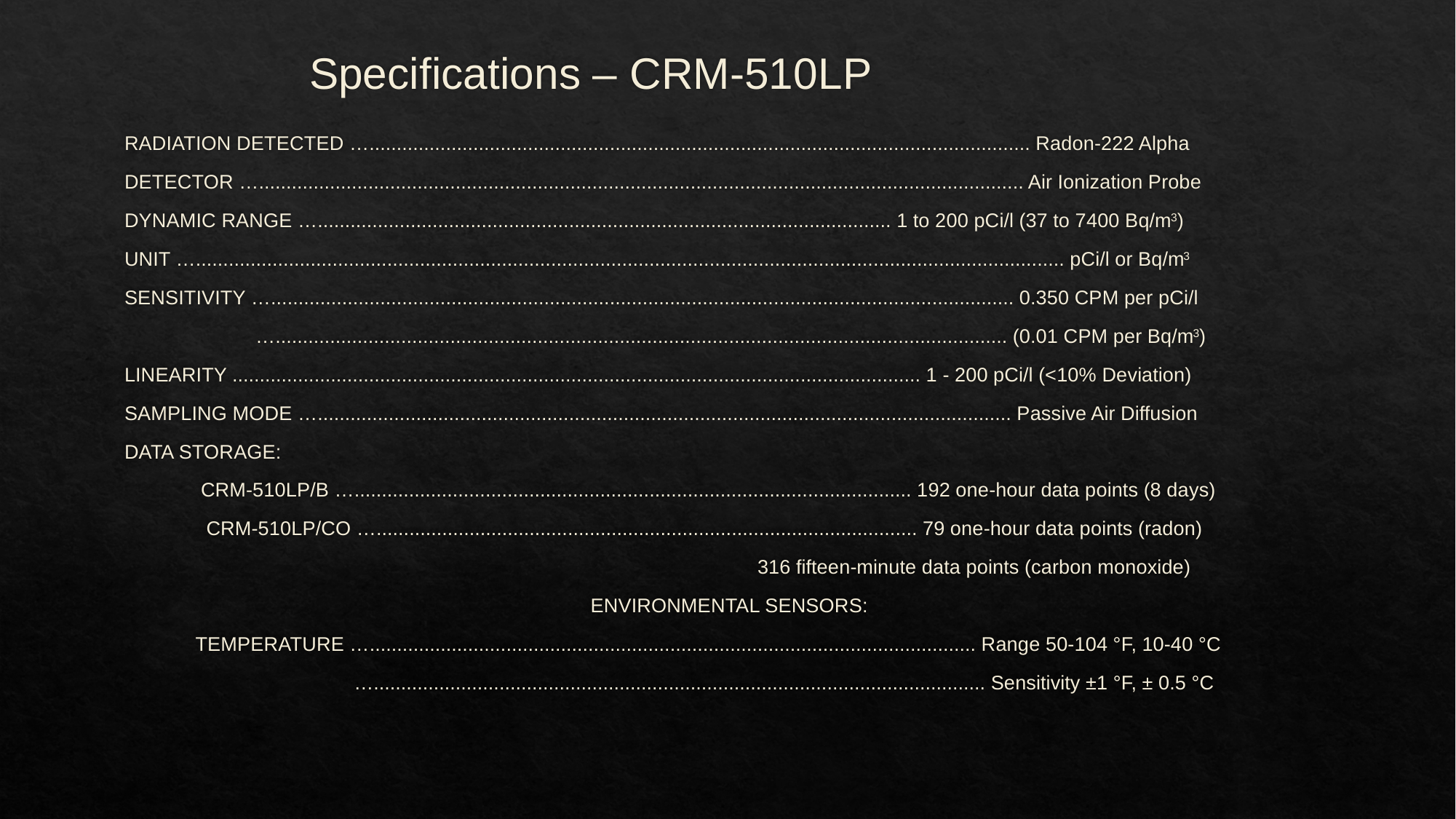

# Specifications – CRM-510LP
RADIATION DETECTED …......................................................................................................................... Radon-222 Alpha
DETECTOR …............................................................................................................................................ Air Ionization Probe
DYNAMIC RANGE …......................................................................................................... 1 to 200 pCi/l (37 to 7400 Bq/m3)
UNIT …............................................................................................................................................................... pCi/l or Bq/m3
SENSITIVITY …........................................................................................................................................ 0.350 CPM per pCi/l
                        …...................................................................................................................................... (0.01 CPM per Bq/m3)
LINEARITY .............................................................................................................................. 1 - 200 pCi/l (<10% Deviation)
SAMPLING MODE …............................................................................................................................... Passive Air Diffusion
DATA STORAGE:
              CRM-510LP/B …...................................................................................................... 192 one-hour data points (8 days)
               CRM-510LP/CO …................................................................................................... 79 one-hour data points (radon)
                                                                                                                    316 fifteen-minute data points (carbon monoxide)
ENVIRONMENTAL SENSORS:
             TEMPERATURE …............................................................................................................... Range 50-104 °F, 10-40 °C
                                          …................................................................................................................ Sensitivity ±1 °F, ± 0.5 °C